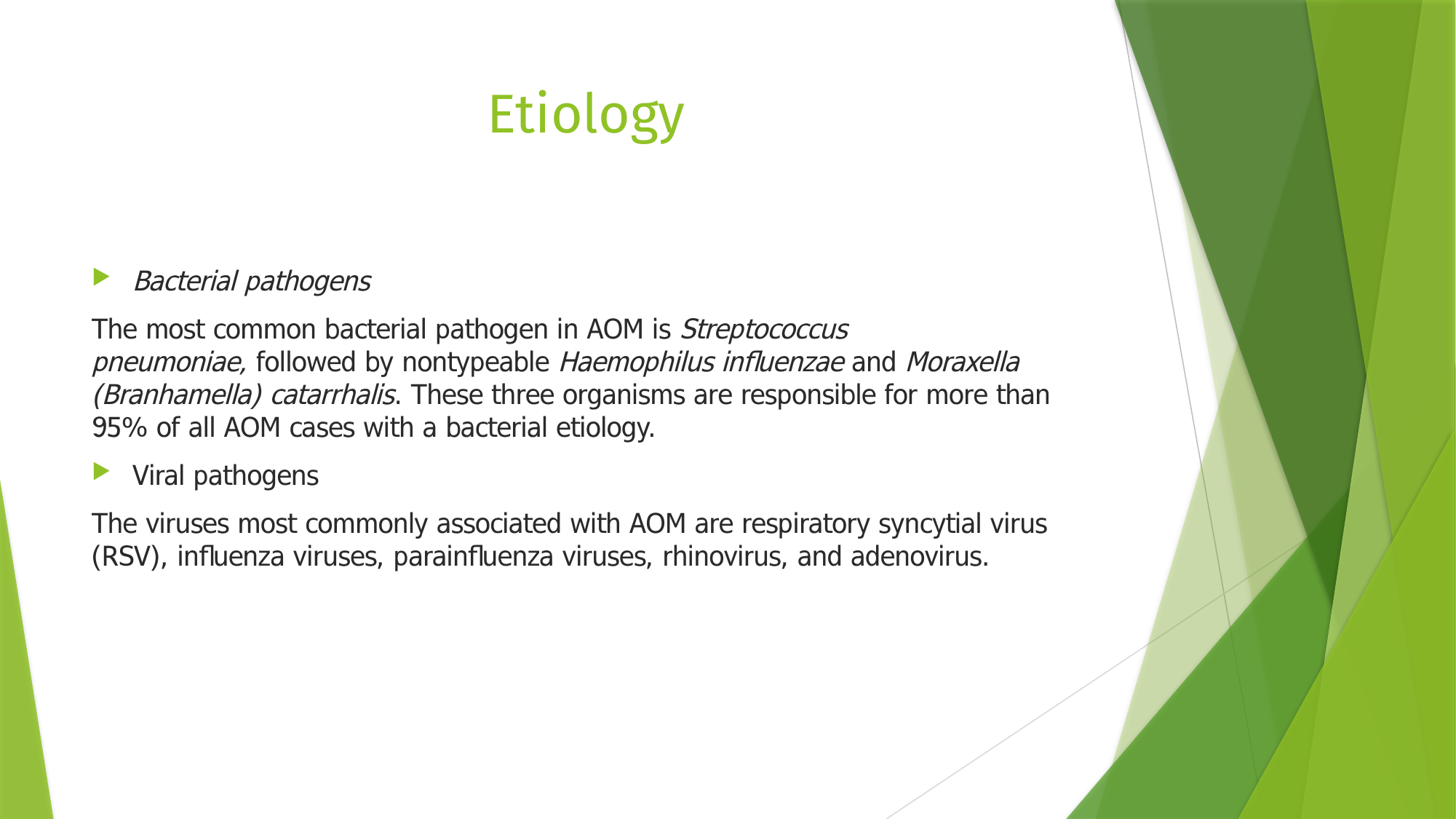

# Etiology
Bacterial pathogens
The most common bacterial pathogen in AOM is Streptococcus pneumoniae, followed by nontypeable Haemophilus influenzae and Moraxella (Branhamella) catarrhalis. These three organisms are responsible for more than 95% of all AOM cases with a bacterial etiology.
Viral pathogens
The viruses most commonly associated with AOM are respiratory syncytial virus (RSV), influenza viruses, parainfluenza viruses, rhinovirus, and adenovirus.